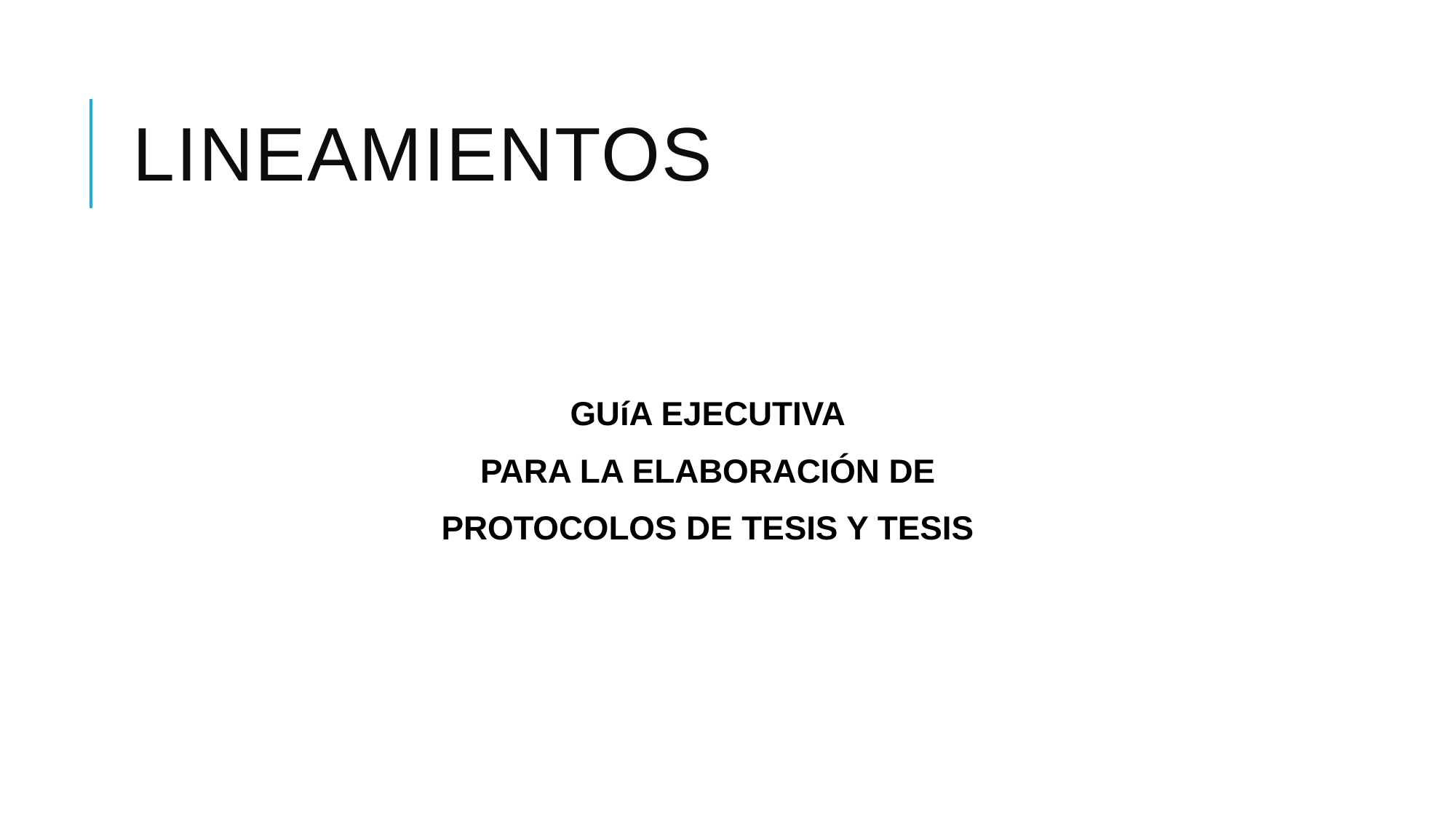

# LINEAMIENTOS

GUíA EJECUTIVA
PARA LA ELABORACIÓN DE
PROTOCOLOS DE TESIS Y TESIS